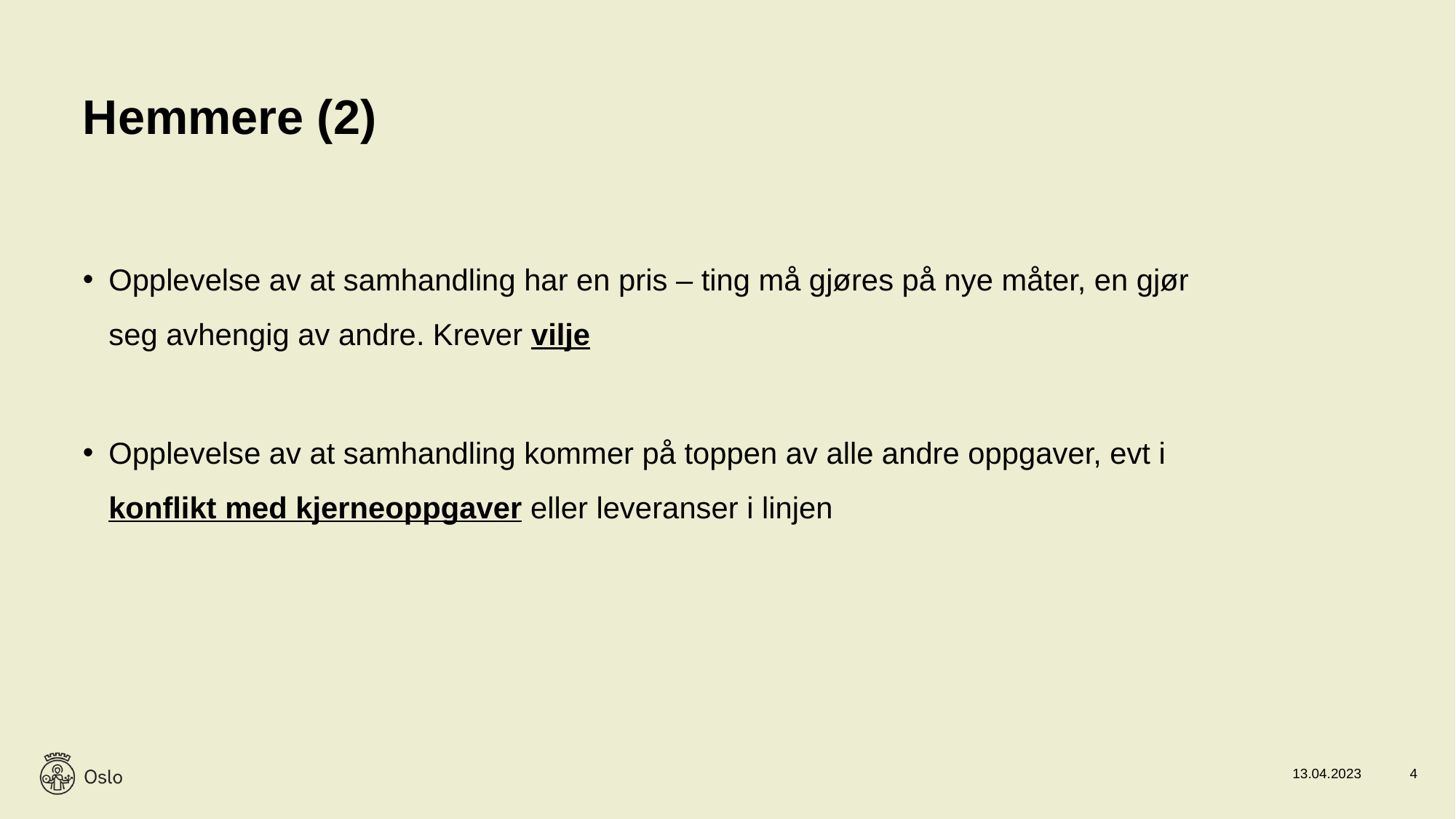

# Hemmere (2)
Opplevelse av at samhandling har en pris – ting må gjøres på nye måter, en gjør seg avhengig av andre. Krever vilje
Opplevelse av at samhandling kommer på toppen av alle andre oppgaver, evt i konflikt med kjerneoppgaver eller leveranser i linjen
13.04.2023
4